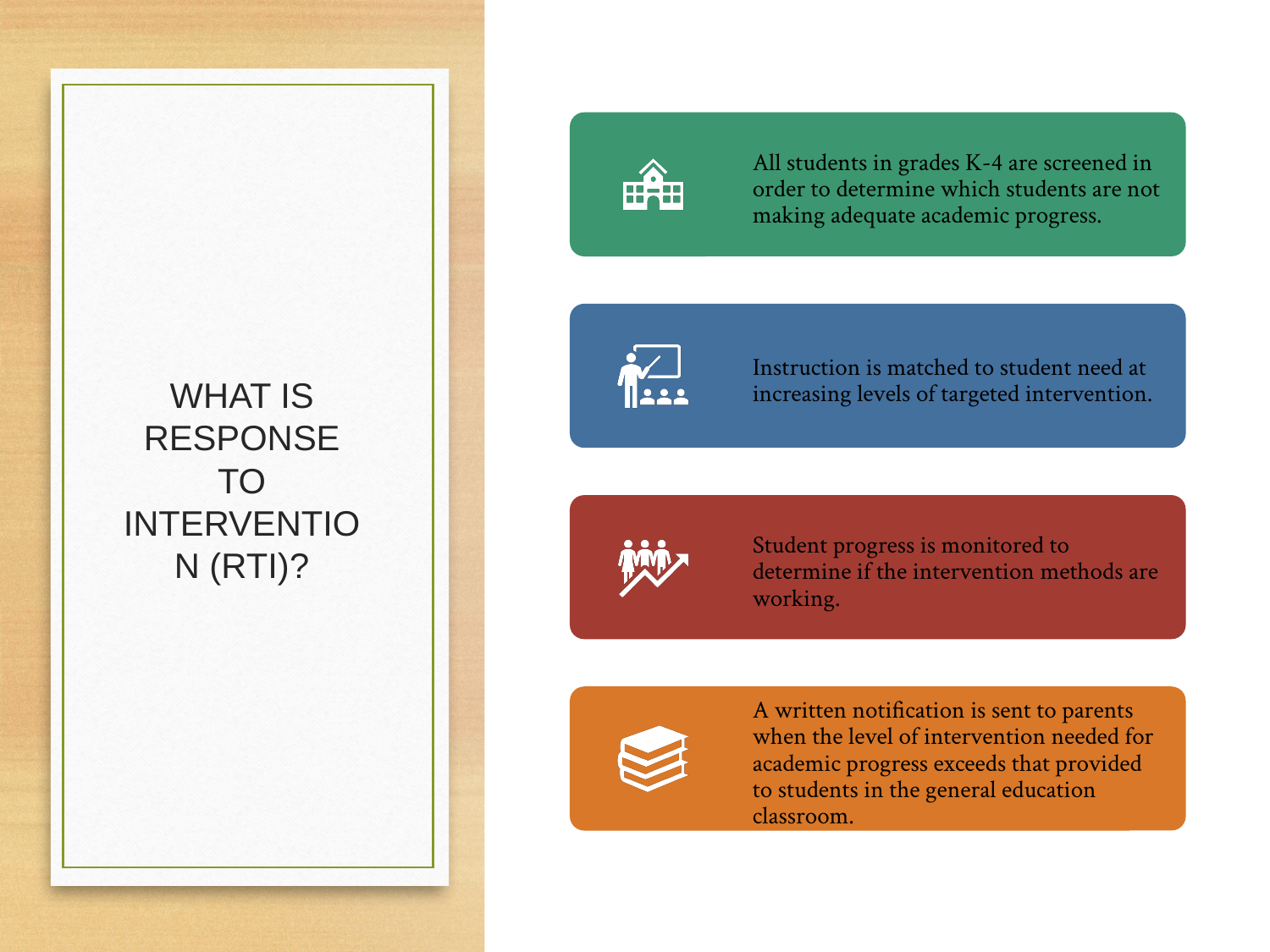

All students in grades K-4 are screened in order to determine which students are not making adequate academic progress.
Instruction is matched to student need at increasing levels of targeted intervention.
Student progress is monitored to determine if the intervention methods are working.
A written notification is sent to parents when the level of intervention needed for academic progress exceeds that provided to students in the general education classroom.
# WHAT IS RESPONSE TO INTERVENTION (RTI)?